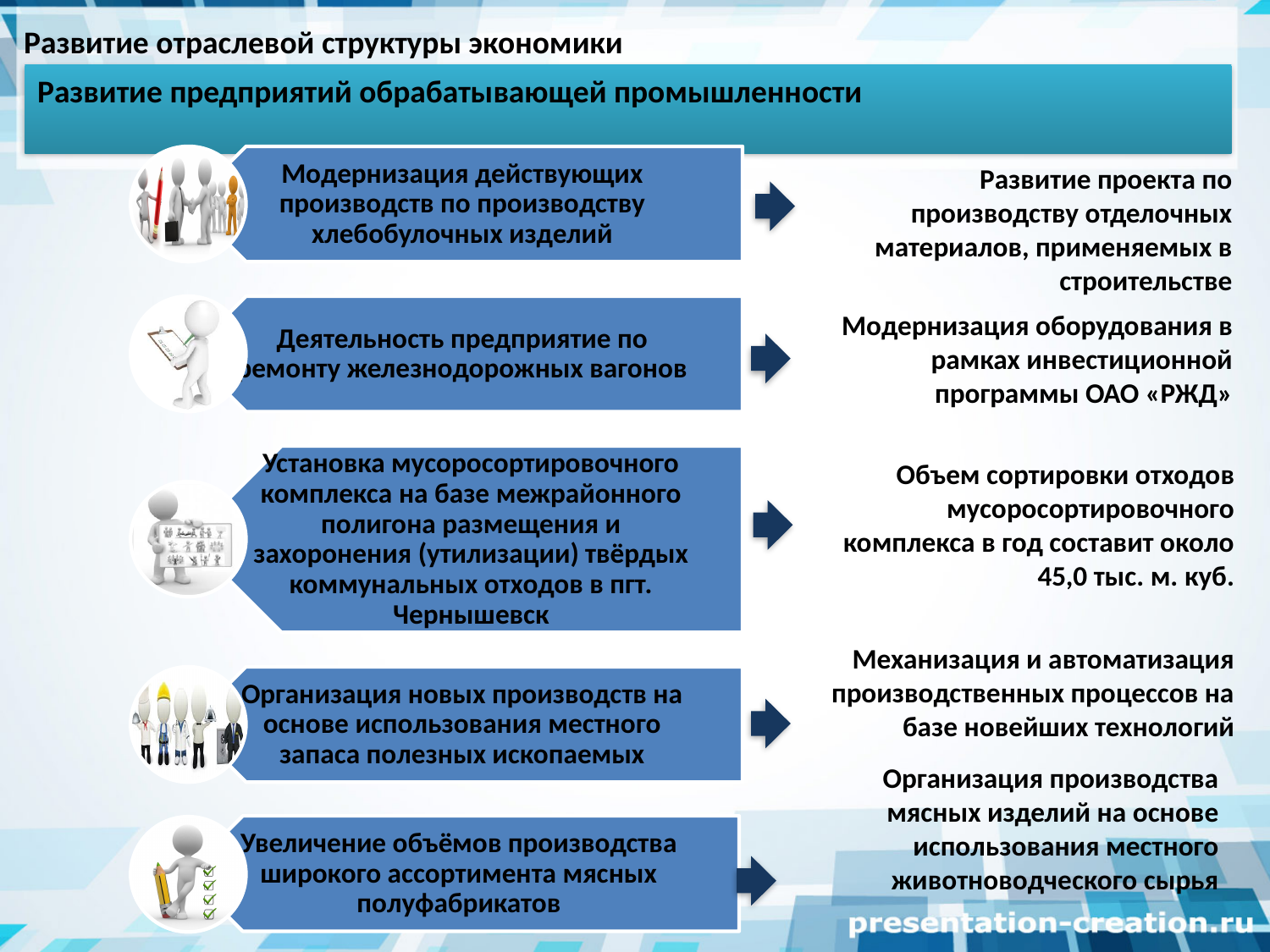

Развитие отраслевой структуры экономики

Развитие предприятий обрабатывающей промышленности

Модернизация действующих производств по производству хлебобулочных изделий
Деятельность предприятие по ремонту железнодорожных вагонов
Установка мусоросортировочного комплекса на базе межрайонного полигона размещения и захоронения (утилизации) твёрдых коммунальных отходов в пгт. Чернышевск
Организация новых производств на основе использования местного запаса полезных ископаемых
Увеличение объёмов производства широкого ассортимента мясных полуфабрикатов
Развитие проекта по производству отделочных материалов, применяемых в строительстве

Модернизация оборудования в рамках инвестиционной программы ОАО «РЖД»

Объем сортировки отходов мусоросортировочного комплекса в год составит около 45,0 тыс. м. куб.

Механизация и автоматизация производственных процессов на базе новейших технологий

Организация производства мясных изделий на основе использования местного животноводческого сырья